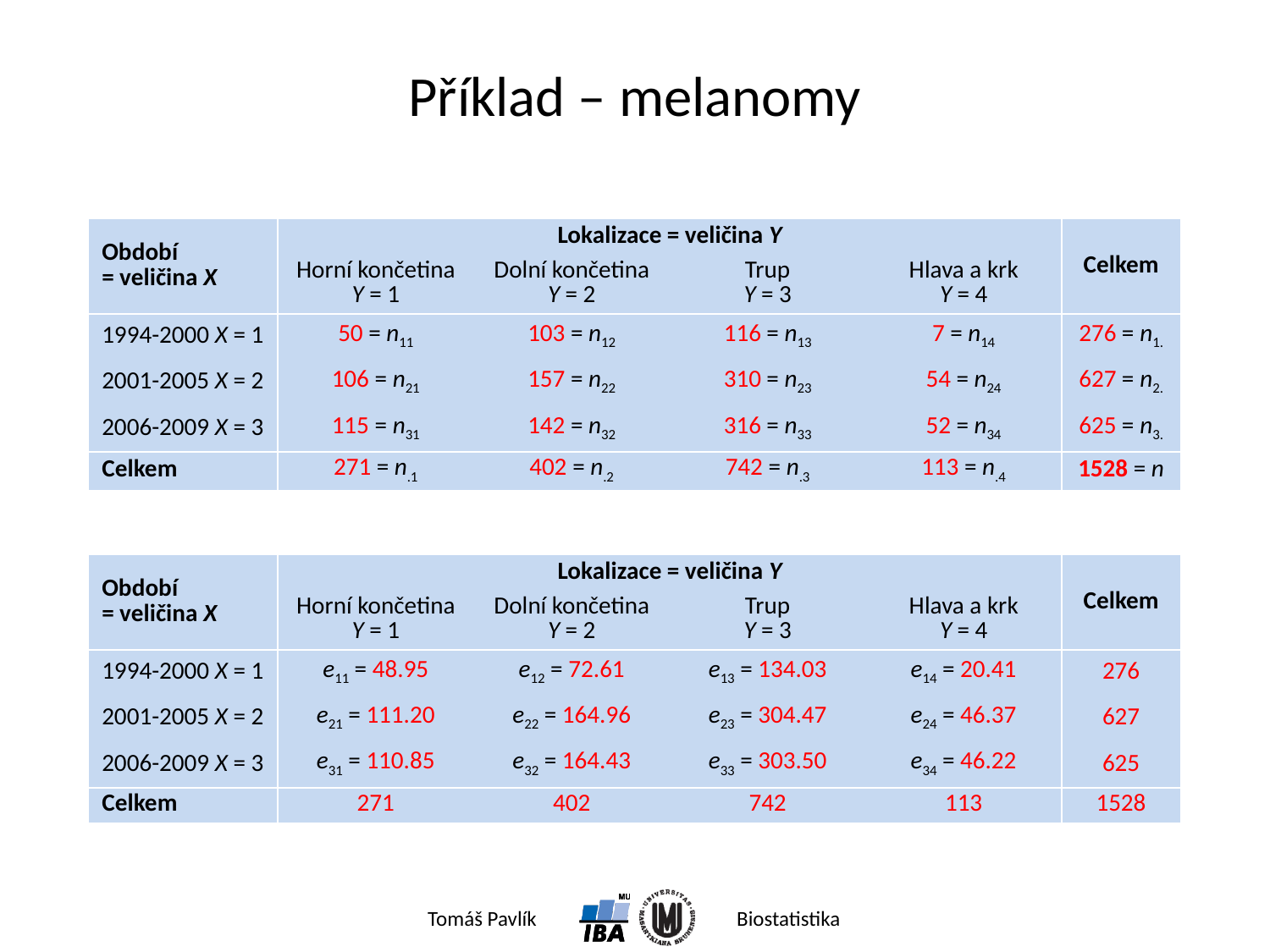

# Příklad – melanomy
| Období = veličina X | Lokalizace = veličina Y |  |  |  | Celkem |
| --- | --- | --- | --- | --- | --- |
|  | Horní končetina Y = 1 | Dolní končetina Y = 2 | Trup Y = 3 | Hlava a krk Y = 4 |  |
| 1994-2000 X = 1 | 50 = n11 | 103 = n12 | 116 = n13 | 7 = n14 | 276 = n1. |
| 2001-2005 X = 2 | 106 = n21 | 157 = n22 | 310 = n23 | 54 = n24 | 627 = n2. |
| 2006-2009 X = 3 | 115 = n31 | 142 = n32 | 316 = n33 | 52 = n34 | 625 = n3. |
| Celkem | 271 = n.1 | 402 = n.2 | 742 = n.3 | 113 = n.4 | 1528 = n |
| Období = veličina X | Lokalizace = veličina Y |  |  |  | Celkem |
| --- | --- | --- | --- | --- | --- |
|  | Horní končetina Y = 1 | Dolní končetina Y = 2 | Trup Y = 3 | Hlava a krk Y = 4 |  |
| 1994-2000 X = 1 | e11 = 48.95 | e12 = 72.61 | e13 = 134.03 | e14 = 20.41 | 276 |
| 2001-2005 X = 2 | e21 = 111.20 | e22 = 164.96 | e23 = 304.47 | e24 = 46.37 | 627 |
| 2006-2009 X = 3 | e31 = 110.85 | e32 = 164.43 | e33 = 303.50 | e34 = 46.22 | 625 |
| Celkem | 271 | 402 | 742 | 113 | 1528 |